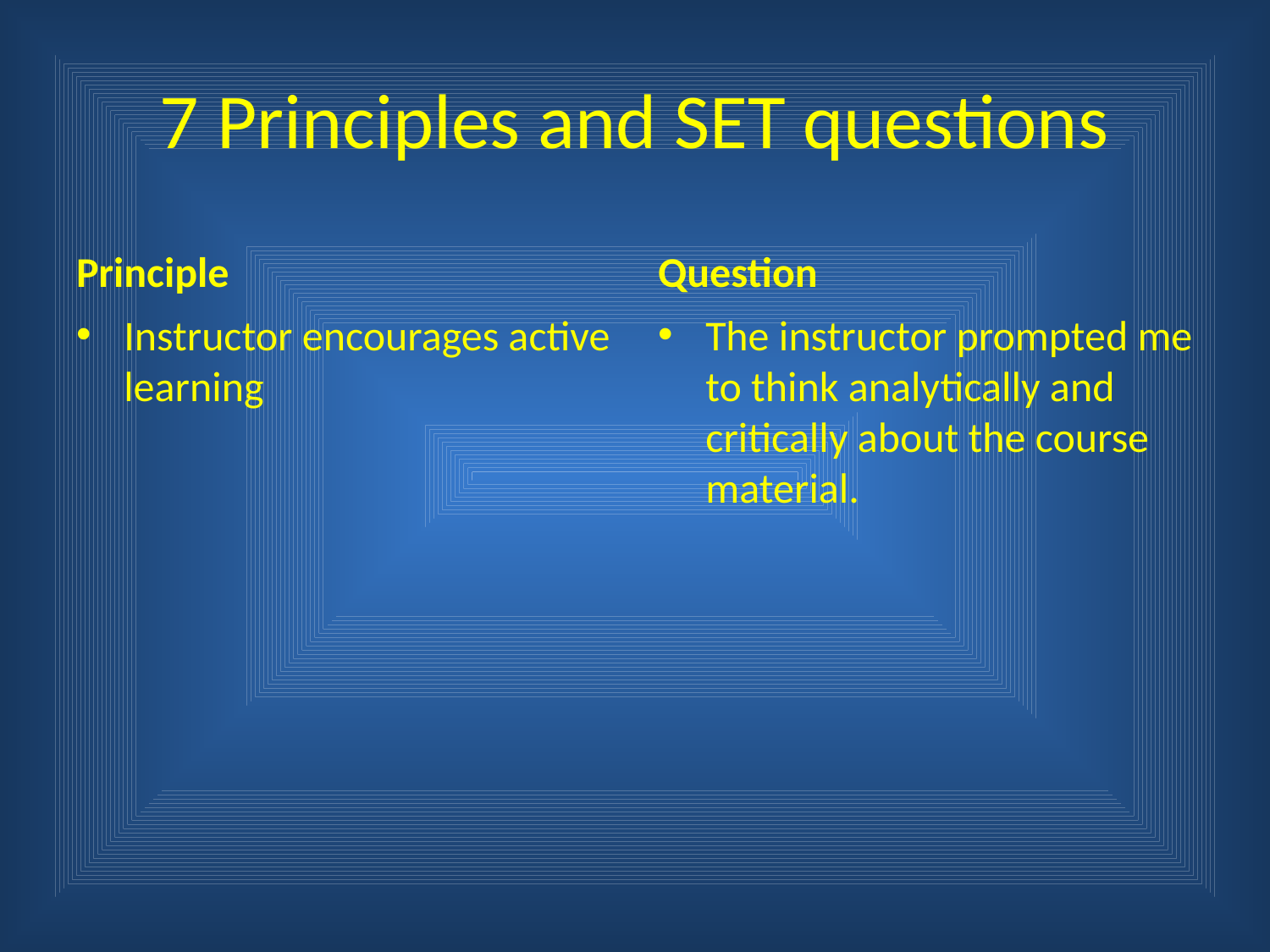

# 7 Principles and SET questions
Principle
Question
Instructor encourages active learning
The instructor prompted me to think analytically and critically about the course material.